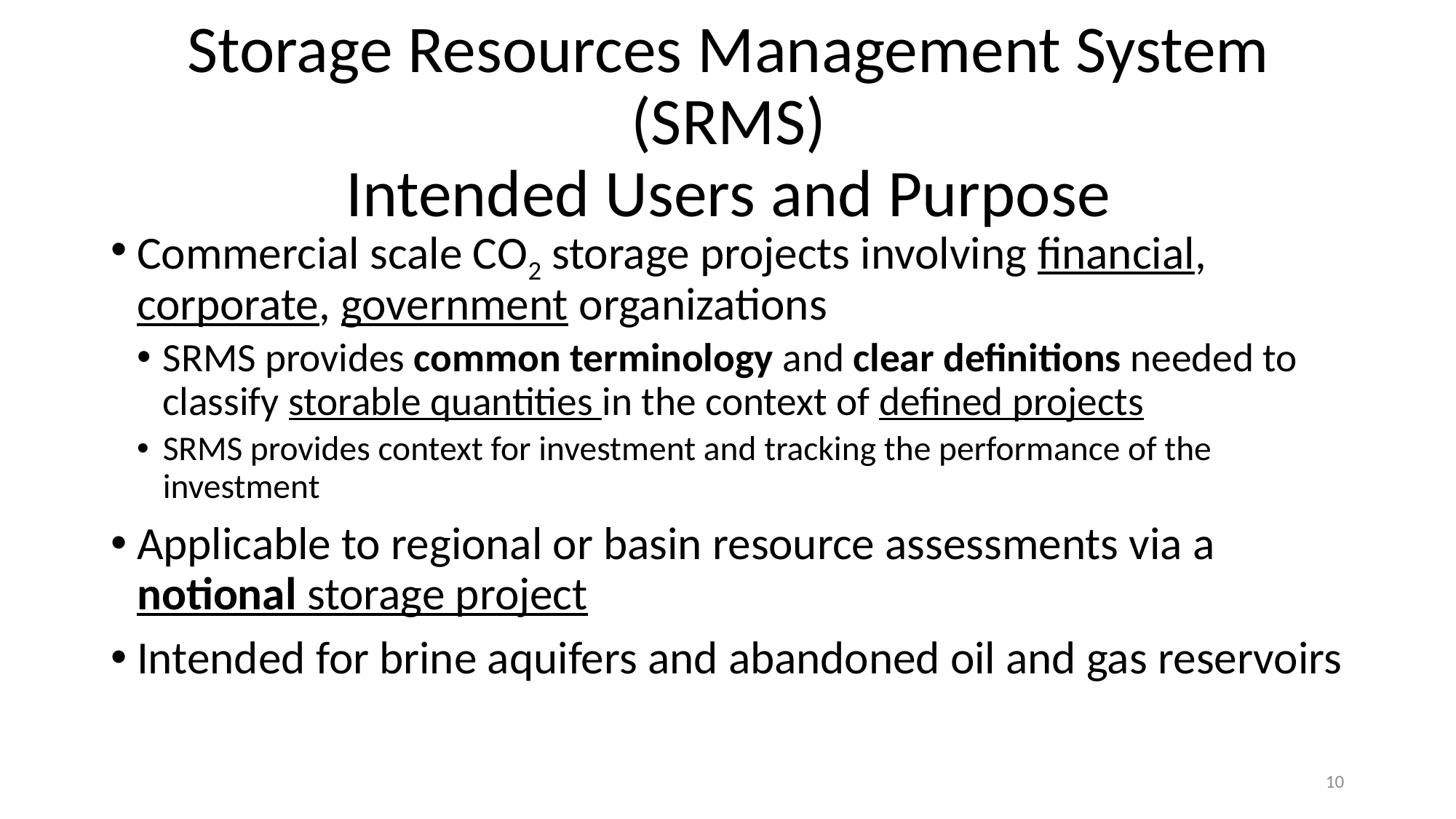

# Storage Resources Management System (SRMS) Intended Users and Purpose
Commercial scale CO2 storage projects involving financial, corporate, government organizations
SRMS provides common terminology and clear definitions needed to classify storable quantities in the context of defined projects
SRMS provides context for investment and tracking the performance of the investment
Applicable to regional or basin resource assessments via a notional storage project
Intended for brine aquifers and abandoned oil and gas reservoirs
10